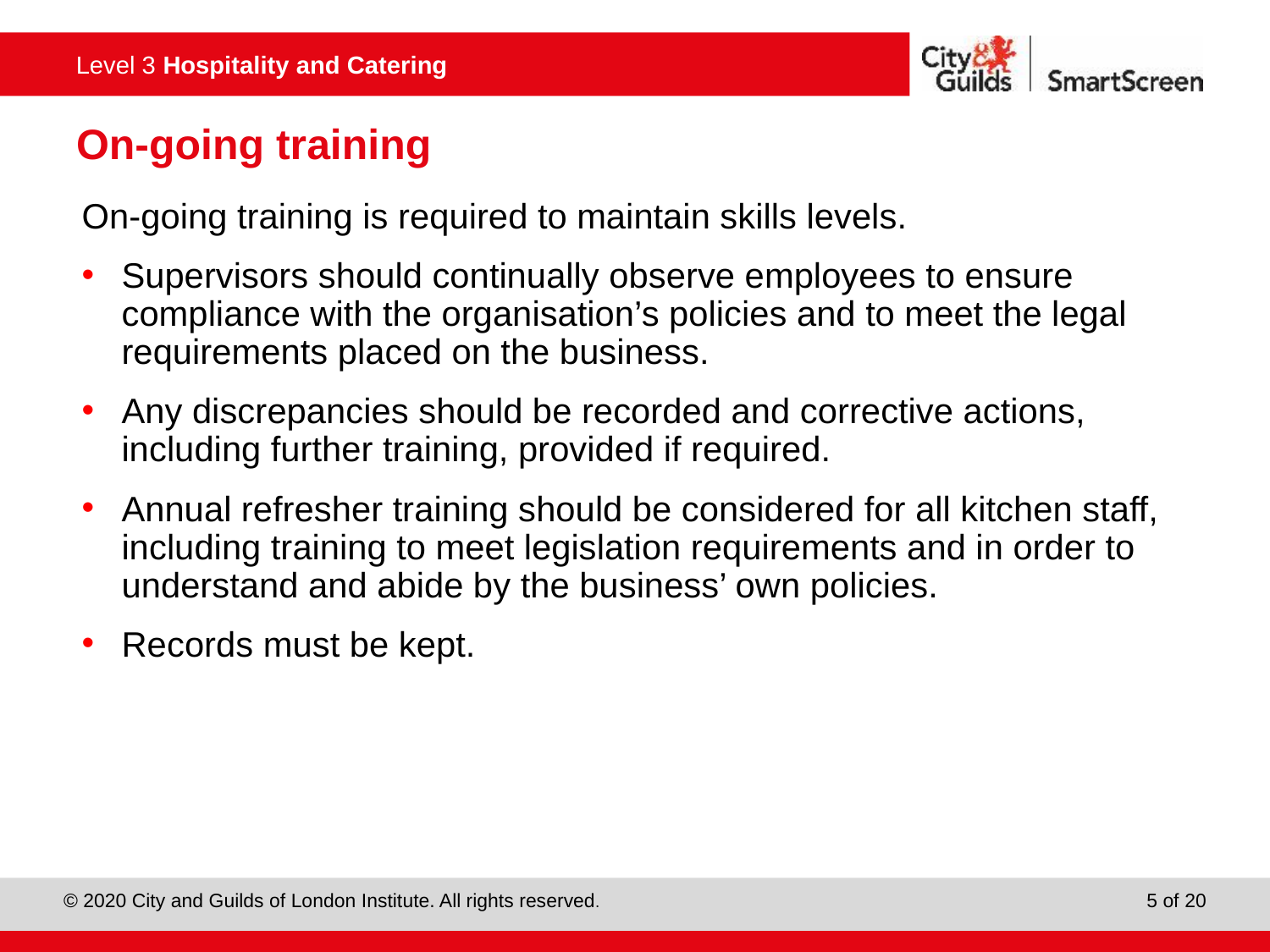

# On-going training
On-going training is required to maintain skills levels.
Supervisors should continually observe employees to ensure compliance with the organisation’s policies and to meet the legal requirements placed on the business.
Any discrepancies should be recorded and corrective actions, including further training, provided if required.
Annual refresher training should be considered for all kitchen staff, including training to meet legislation requirements and in order to understand and abide by the business’ own policies.
Records must be kept.